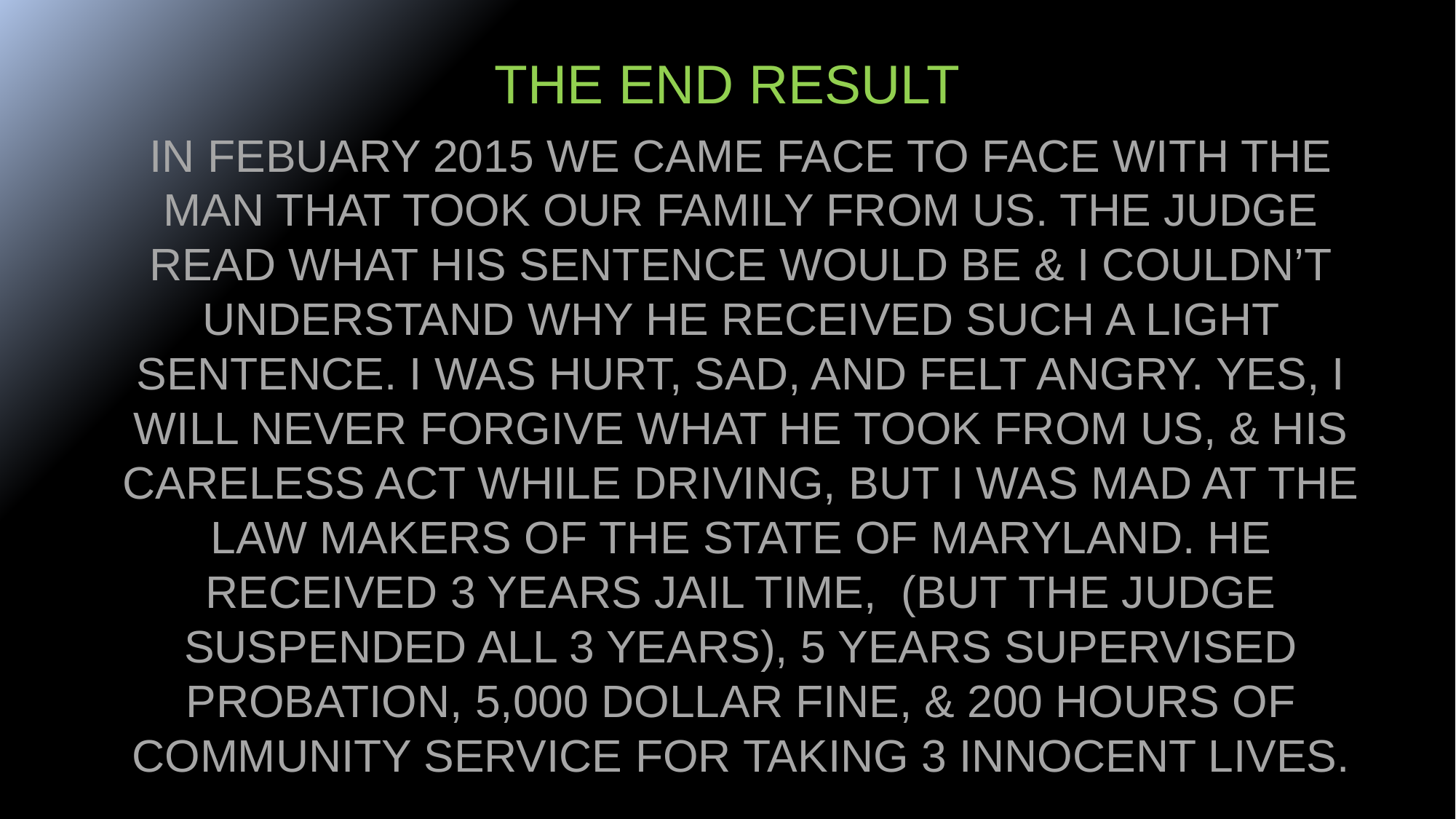

THE END RESULT
IN FEBUARY 2015 WE CAME FACE TO FACE WITH THE MAN THAT TOOK OUR FAMILY FROM US. THE JUDGE READ WHAT HIS SENTENCE WOULD BE & I COULDN’T UNDERSTAND WHY HE RECEIVED SUCH A LIGHT SENTENCE. I WAS HURT, SAD, AND FELT ANGRY. YES, I WILL NEVER FORGIVE WHAT HE TOOK FROM US, & HIS CARELESS ACT WHILE DRIVING, BUT I WAS MAD AT THE LAW MAKERS OF THE STATE OF MARYLAND. HE RECEIVED 3 YEARS JAIL TIME,  (BUT THE JUDGE SUSPENDED ALL 3 YEARS), 5 YEARS SUPERVISED PROBATION, 5,000 DOLLAR FINE, & 200 HOURS OF COMMUNITY SERVICE FOR TAKING 3 INNOCENT LIVES.